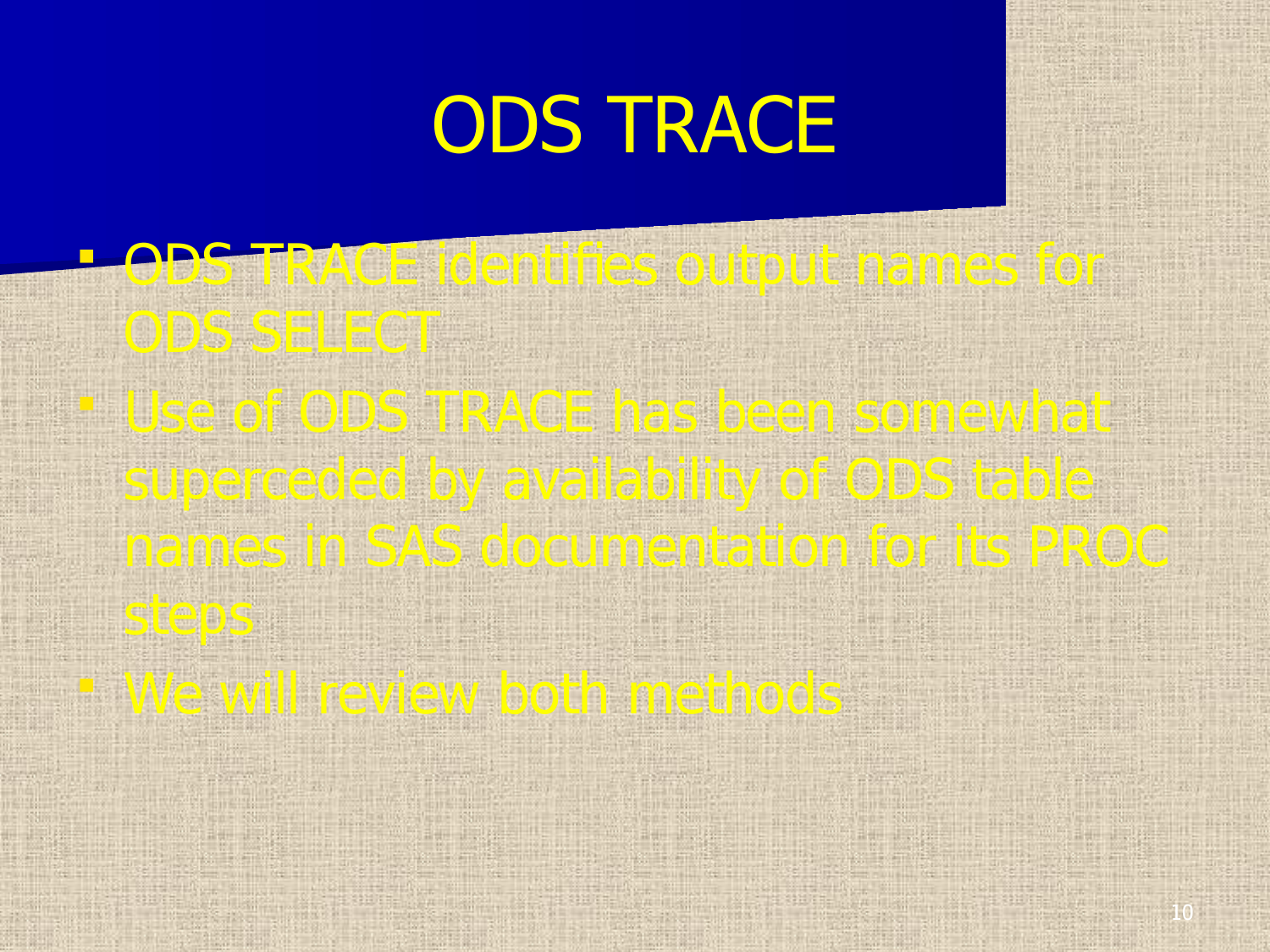

# ODS TRACE
ODS TRACE identifies output names for ODS SELECT
Use of ODS TRACE has been somewhat superceded by availability of ODS table names in SAS documentation for its PROC steps
We will review both methods
10